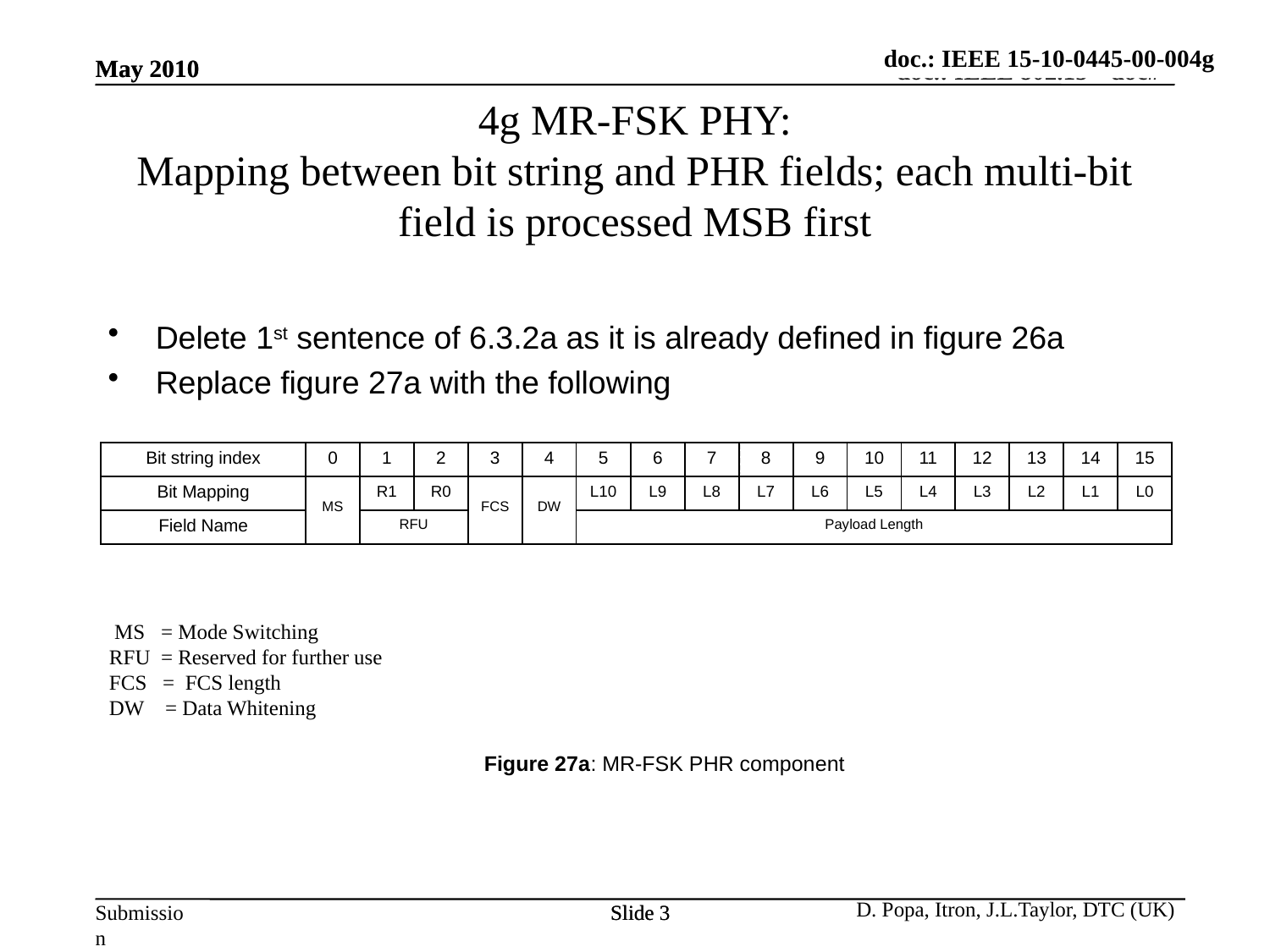

4g MR-FSK PHY:
Mapping between bit string and PHR fields; each multi-bit field is processed MSB first
doc.: IEEE 15-10-0445-00-004g
May 2010
May 2010
Delete 1st sentence of 6.3.2a as it is already defined in figure 26a
Replace figure 27a with the following
| Bit string index | 0 | 1 | 2 | 3 | 4 | 5 | 6 | 7 | 8 | 9 | 10 | 11 | 12 | 13 | 14 | 15 |
| --- | --- | --- | --- | --- | --- | --- | --- | --- | --- | --- | --- | --- | --- | --- | --- | --- |
| Bit Mapping | MS | R1 | R0 | FCS | DW | L10 | L9 | L8 | L7 | L6 | L5 | L4 | L3 | L2 | L1 | L0 |
| Field Name |  | RFU |  |  |  | Payload Length |  |  |  |  |  |  |  |  |  |  |
  MS   = Mode Switching
 RFU  = Reserved for further use
 FCS   =  FCS length
 DW    = Data Whitening
Figure 27a: MR-FSK PHR component
D. Popa, Itron, J.L.Taylor, DTC (UK)
Slide 3
Slide 3